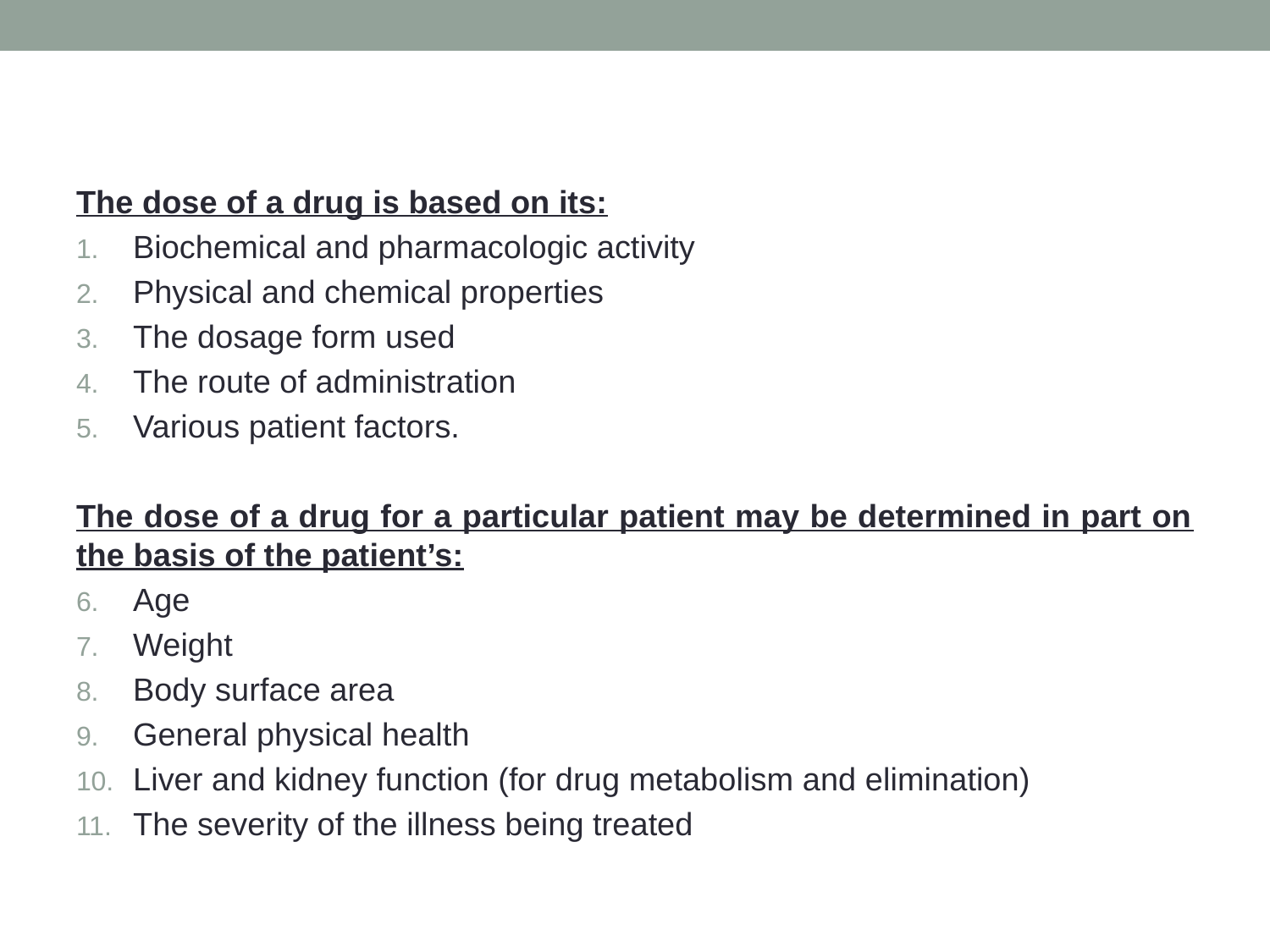

The dose of a drug is based on its:
Biochemical and pharmacologic activity
Physical and chemical properties
The dosage form used
The route of administration
Various patient factors.

The dose of a drug for a particular patient may be determined in part on the basis of the patient’s:
Age
Weight
Body surface area
General physical health
Liver and kidney function (for drug metabolism and elimination)
The severity of the illness being treated